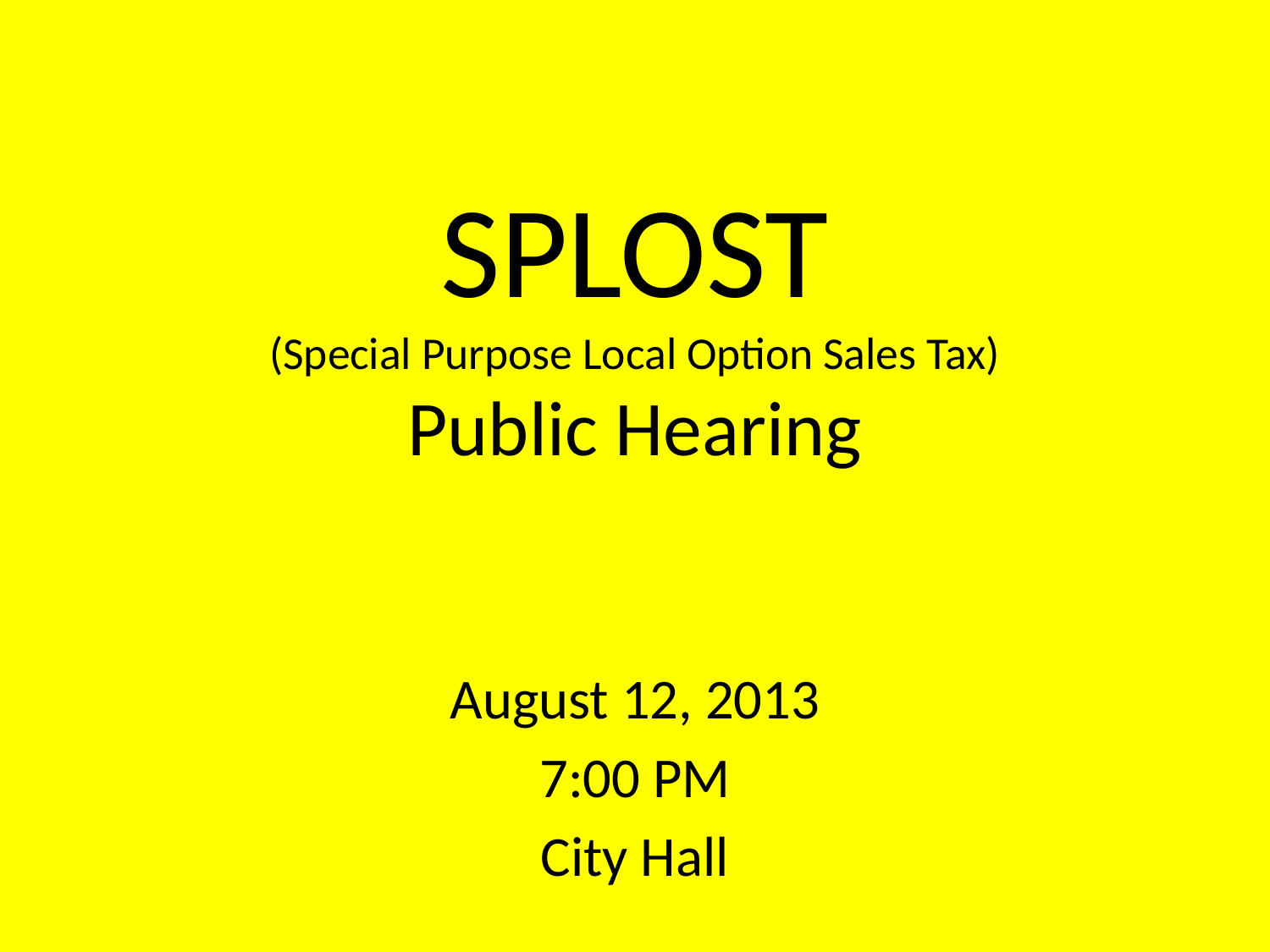

# SPLOST (Special Purpose Local Option Sales Tax) Public Hearing
August 12, 2013
7:00 PM
City Hall